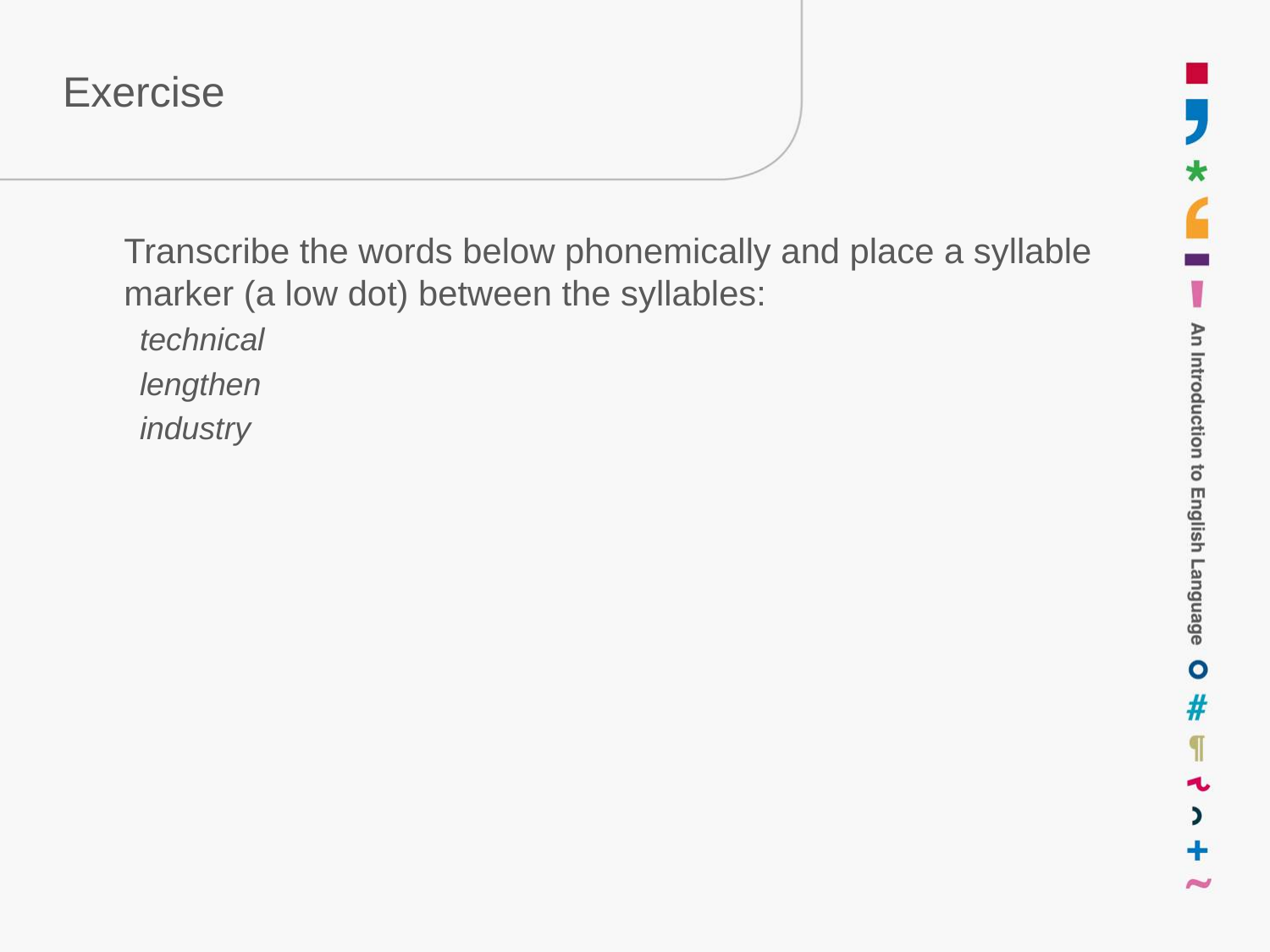

# Exercise
	Transcribe the words below phonemically and place a syllable marker (a low dot) between the syllables:
technical
lengthen
industry